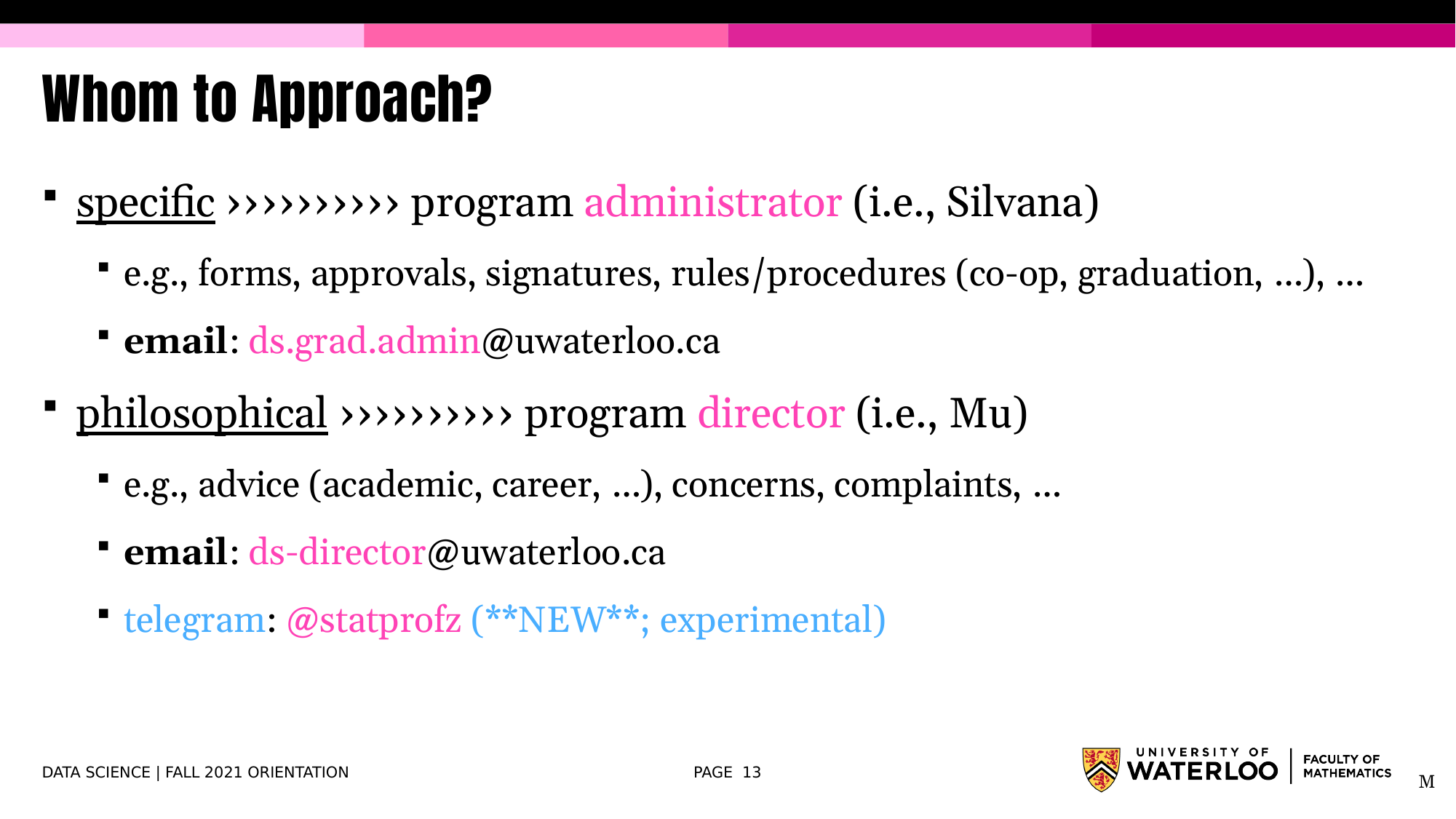

# Whom to Approach?
specific ›››››››››› program administrator (i.e., Silvana)
e.g., forms, approvals, signatures, rules/procedures (co-op, graduation, …), …
email: ds.grad.admin@uwaterloo.ca
philosophical ›››››››››› program director (i.e., Mu)
e.g., advice (academic, career, …), concerns, complaints, …
email: ds-director@uwaterloo.ca
telegram: @statprofz (**NEW**; experimental)
DATA SCIENCE | FALL 2021 ORIENTATION
PAGE  13
M